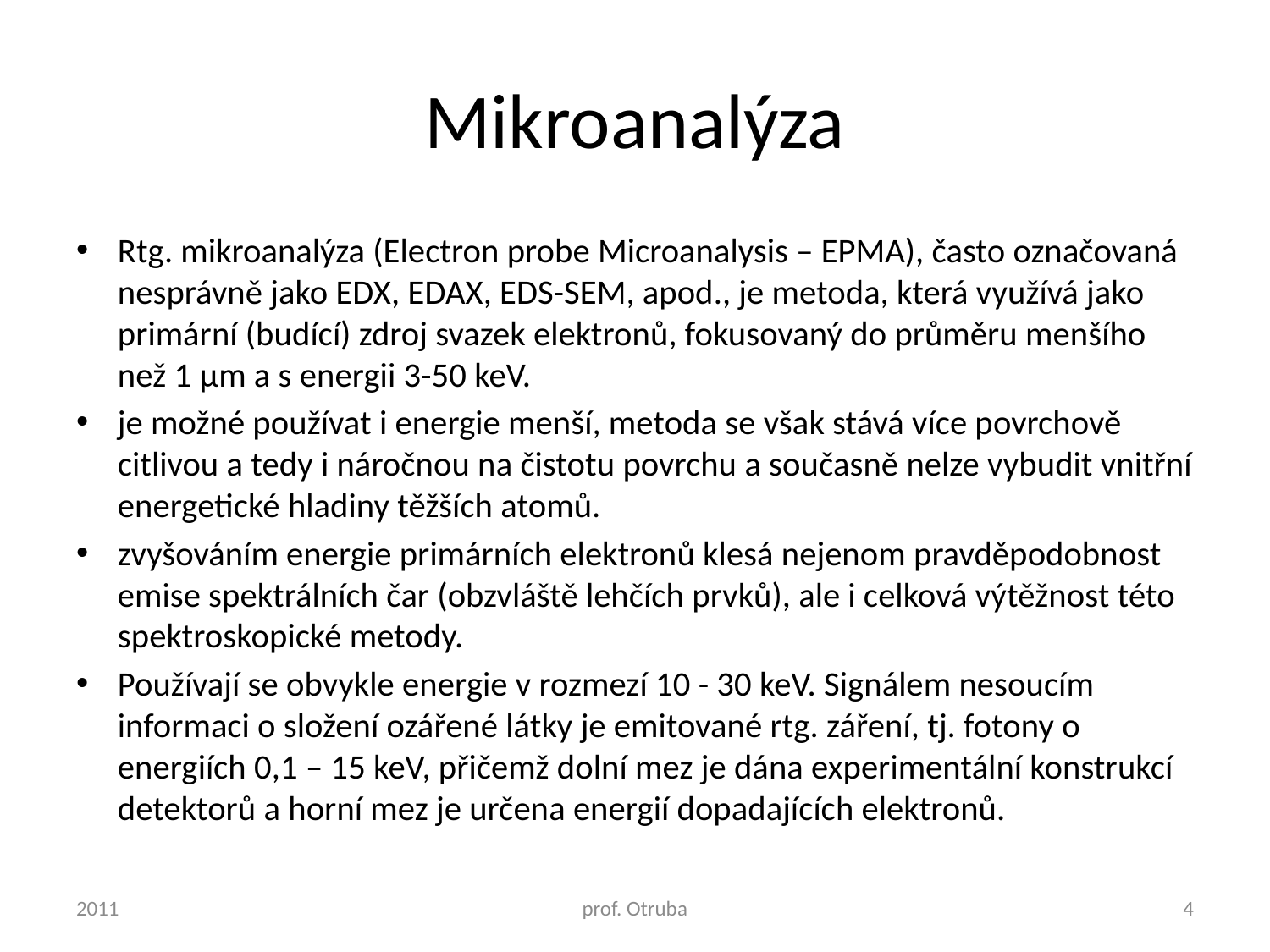

# Mikroanalýza
Rtg. mikroanalýza (Electron probe Microanalysis – EPMA), často označovaná nesprávně jako EDX, EDAX, EDS-SEM, apod., je metoda, která využívá jako primární (budící) zdroj svazek elektronů, fokusovaný do průměru menšího než 1 µm a s energii 3-50 keV.
je možné používat i energie menší, metoda se však stává více povrchově citlivou a tedy i náročnou na čistotu povrchu a současně nelze vybudit vnitřní energetické hladiny těžších atomů.
zvyšováním energie primárních elektronů klesá nejenom pravděpodobnost emise spektrálních čar (obzvláště lehčích prvků), ale i celková výtěžnost této spektroskopické metody.
Používají se obvykle energie v rozmezí 10 - 30 keV. Signálem nesoucím informaci o složení ozářené látky je emitované rtg. záření, tj. fotony o energiích 0,1 – 15 keV, přičemž dolní mez je dána experimentální konstrukcí detektorů a horní mez je určena energií dopadajících elektronů.
2011
prof. Otruba
4